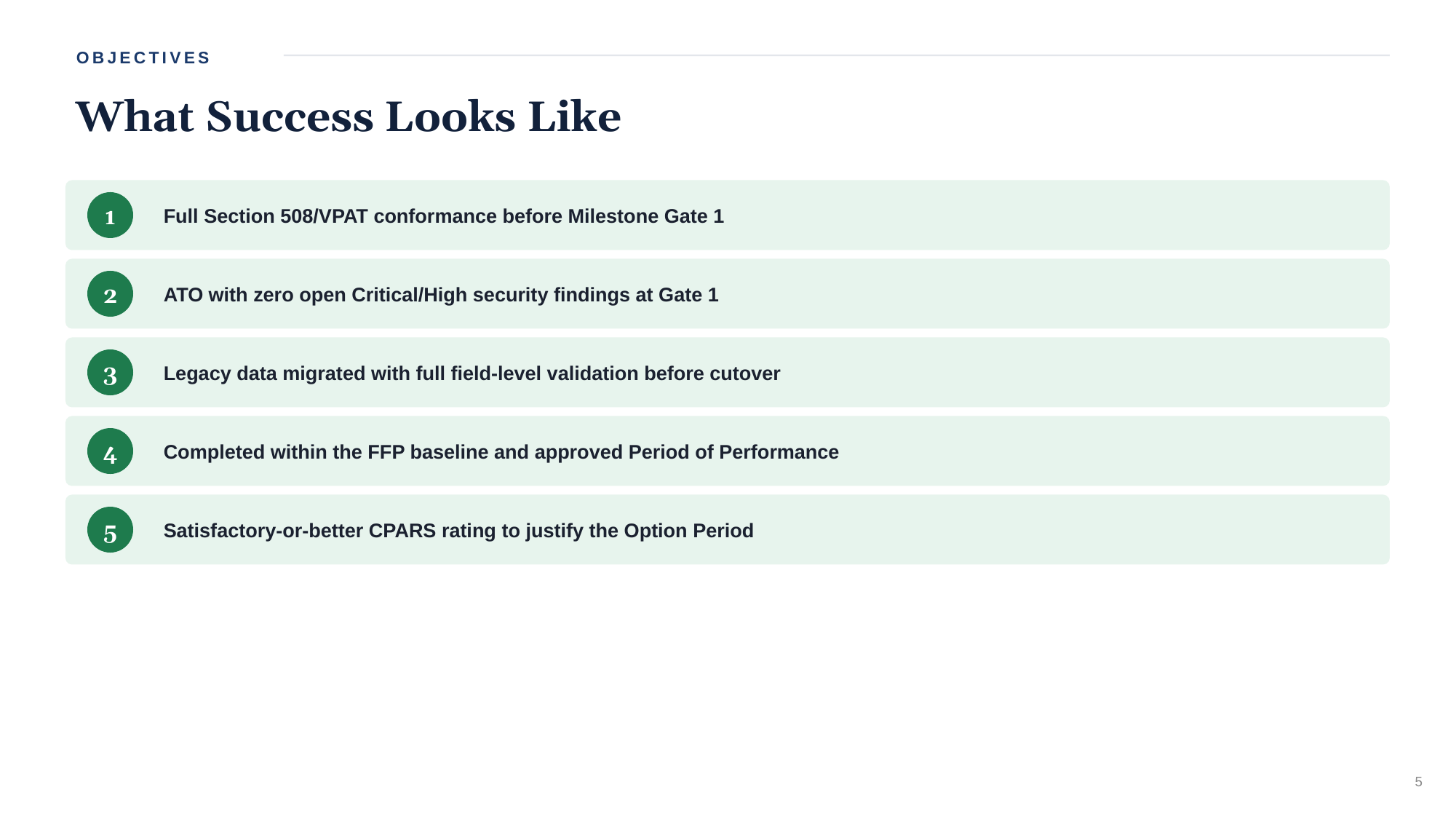

OBJECTIVES

What Success Looks Like

Full Section 508/VPAT conformance before Milestone Gate 1

1

ATO with zero open Critical/High security findings at Gate 1

2

Legacy data migrated with full field-level validation before cutover

3

Completed within the FFP baseline and approved Period of Performance

4

Satisfactory-or-better CPARS rating to justify the Option Period

5
5